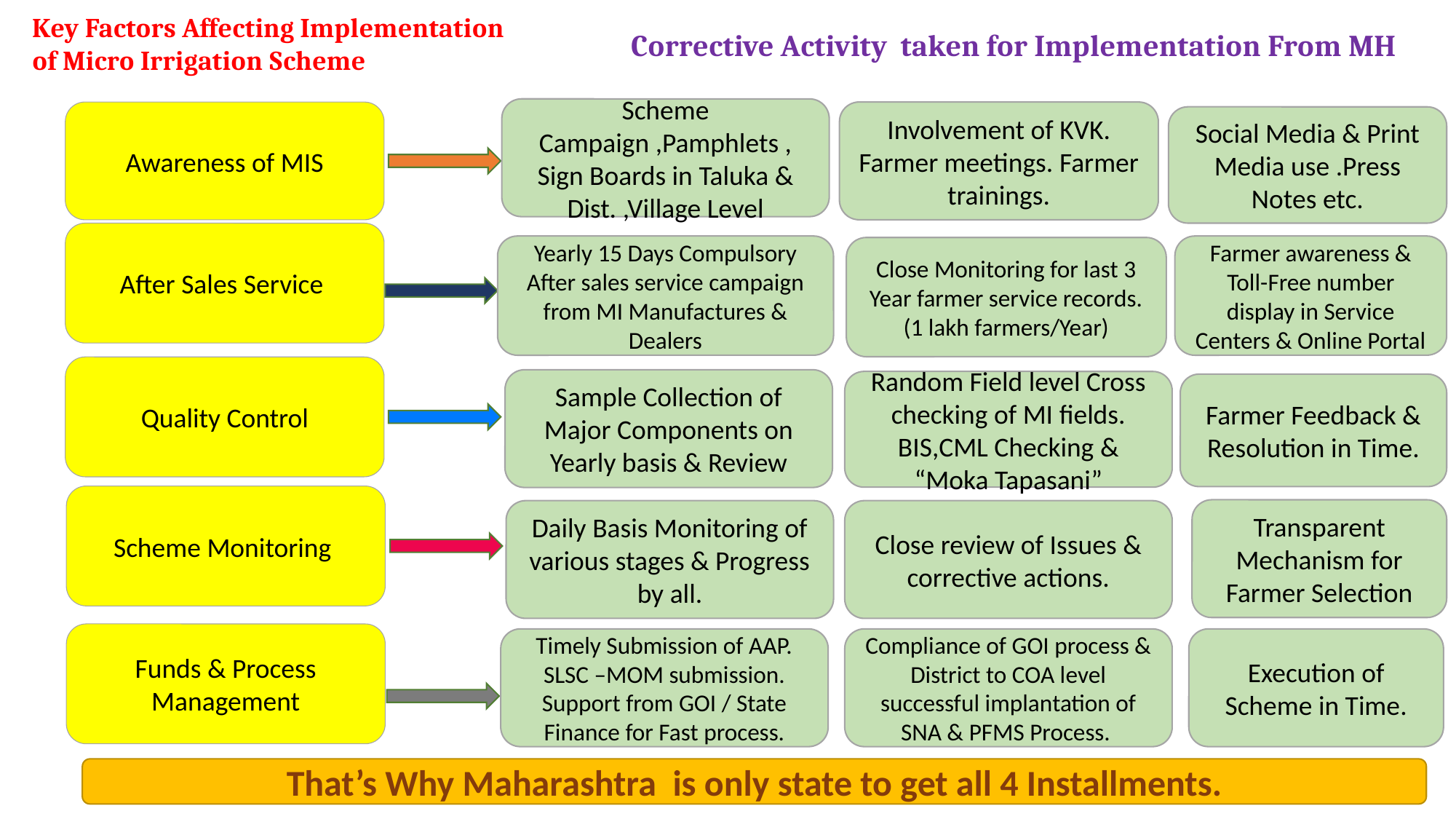

Key Factors Affecting Implementation of Micro Irrigation Scheme
Corrective Activity  taken for Implementation From MH
Scheme Campaign ,Pamphlets , Sign Boards in Taluka & Dist. ,Village Level
Involvement of KVK. Farmer meetings. Farmer trainings.
Awareness of MIS
Social Media & Print Media use .Press Notes etc.

After Sales Service
Yearly 15 Days Compulsory After sales service campaign from MI Manufactures & Dealers
Farmer awareness & Toll-Free number display in Service Centers & Online Portal
Close Monitoring for last 3 Year farmer service records.(1 lakh farmers/Year)

Quality Control
Sample Collection of Major Components on Yearly basis & Review
Random Field level Cross checking of MI fields. BIS,CML Checking & “Moka Tapasani”
Farmer Feedback & Resolution in Time.

Scheme Monitoring
Transparent Mechanism for Farmer Selection
Daily Basis Monitoring of various stages & Progress by all.
Close review of Issues & corrective actions.

Funds & Process Management
Execution of Scheme in Time.
Timely Submission of AAP. SLSC –MOM submission.
Support from GOI / State Finance for Fast process.
Compliance of GOI process & District to COA level successful implantation of SNA & PFMS Process.

That’s Why Maharashtra  is only state to get all 4 Installments.